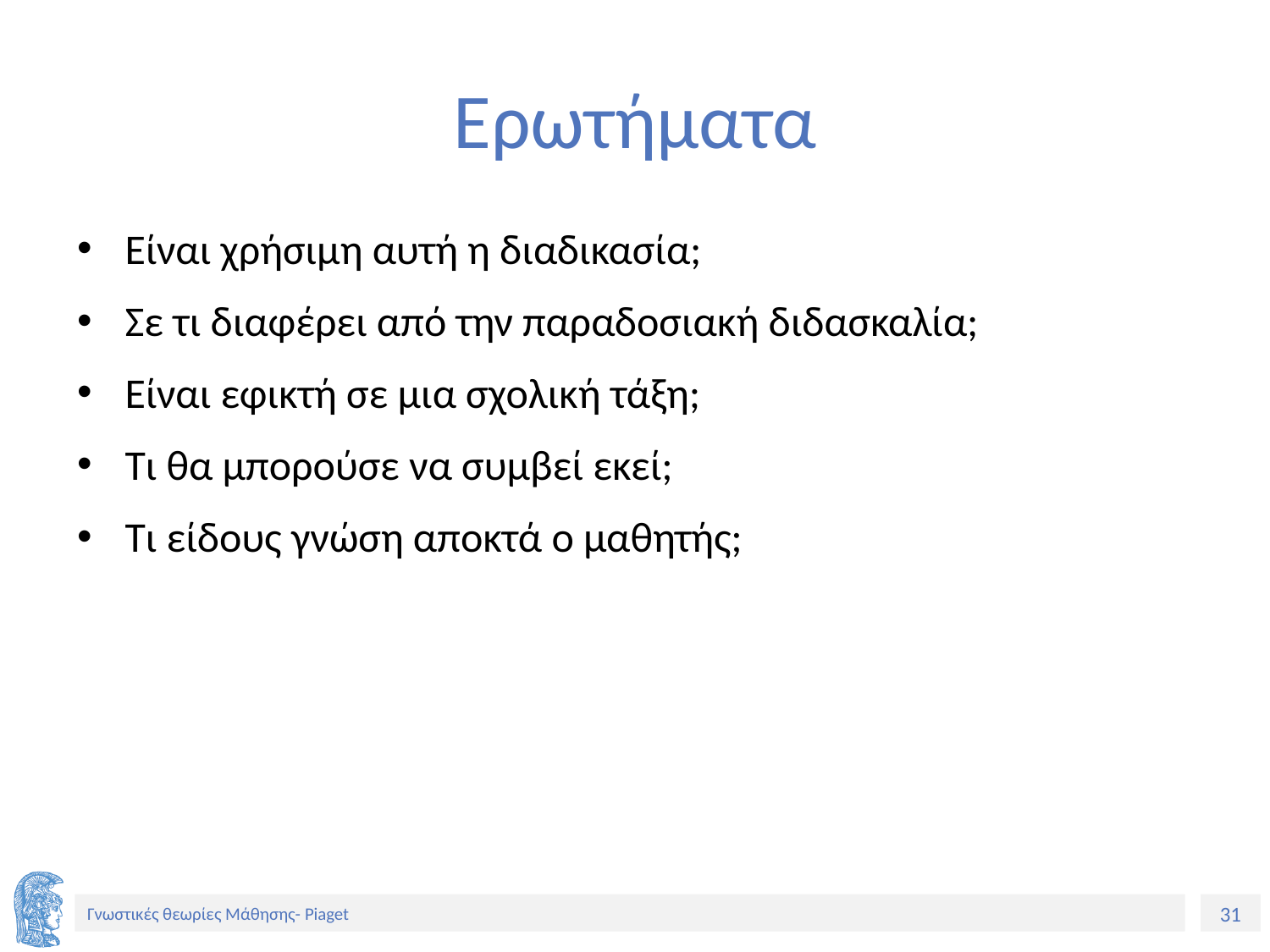

# Ερωτήματα
Είναι χρήσιμη αυτή η διαδικασία;
Σε τι διαφέρει από την παραδοσιακή διδασκαλία;
Είναι εφικτή σε μια σχολική τάξη;
Τι θα μπορούσε να συμβεί εκεί;
Tι είδους γνώση αποκτά ο μαθητής;